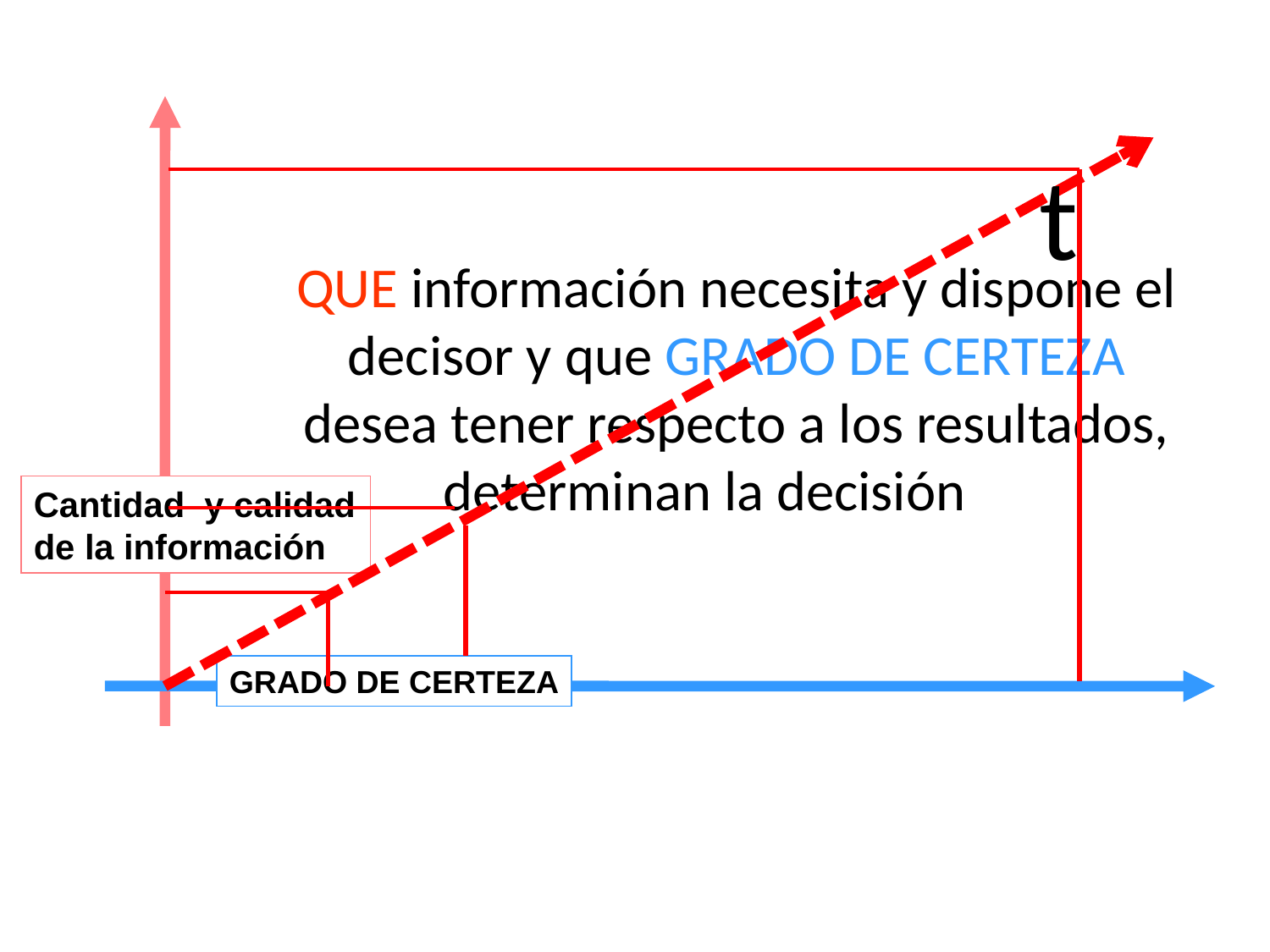

t
QUE información necesita y dispone el decisor y que GRADO DE CERTEZA desea tener respecto a los resultados, determinan la decisión
Cantidad  y calidad de la información
GRADO DE CERTEZA